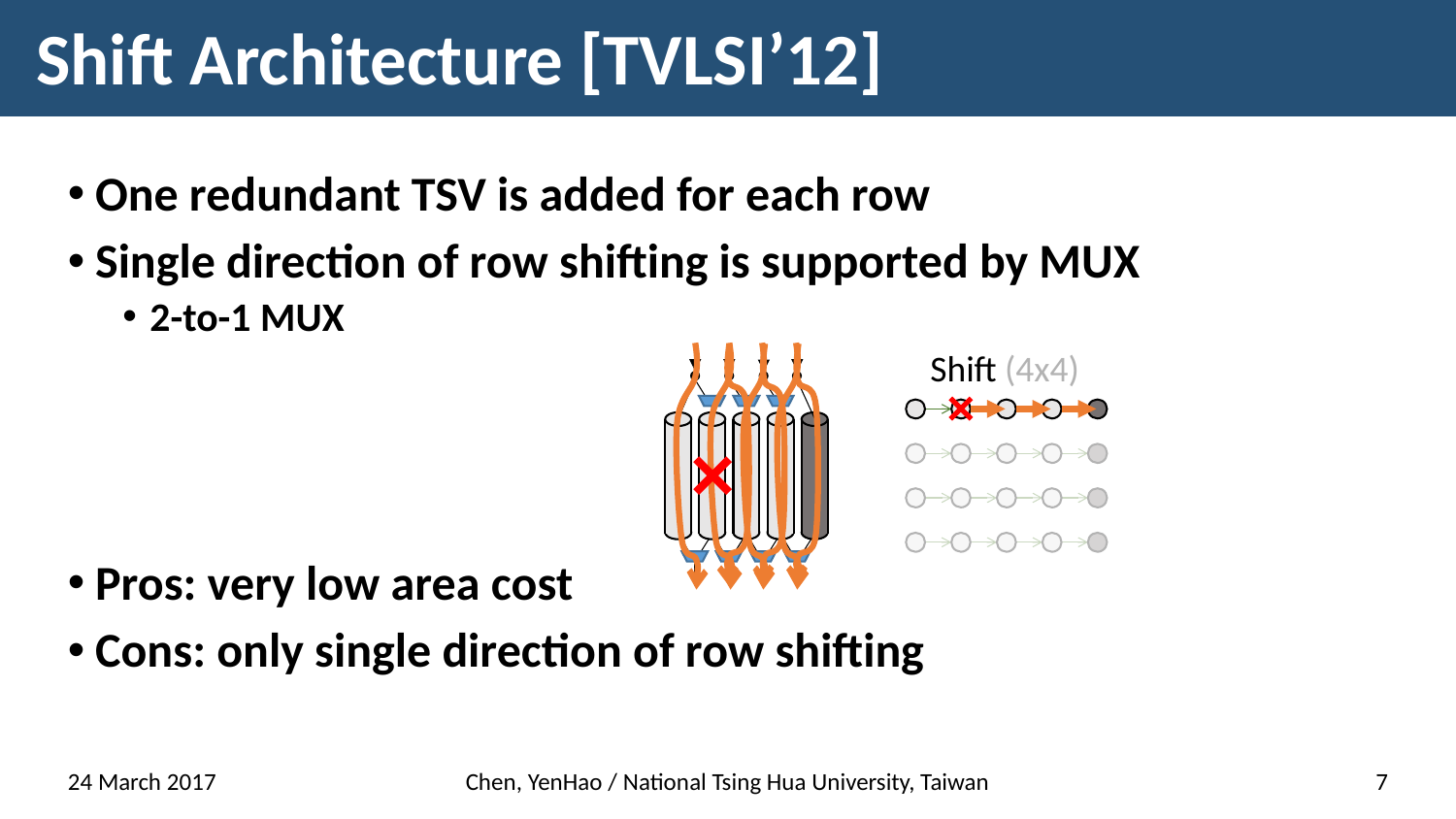

# Shift Architecture [TVLSI’12]
One redundant TSV is added for each row
Single direction of row shifting is supported by MUX
2-to-1 MUX

Pros: very low area cost
Cons: only single direction of row shifting

Shift (4x4)

24 March 2017
Chen, YenHao / National Tsing Hua University, Taiwan
7